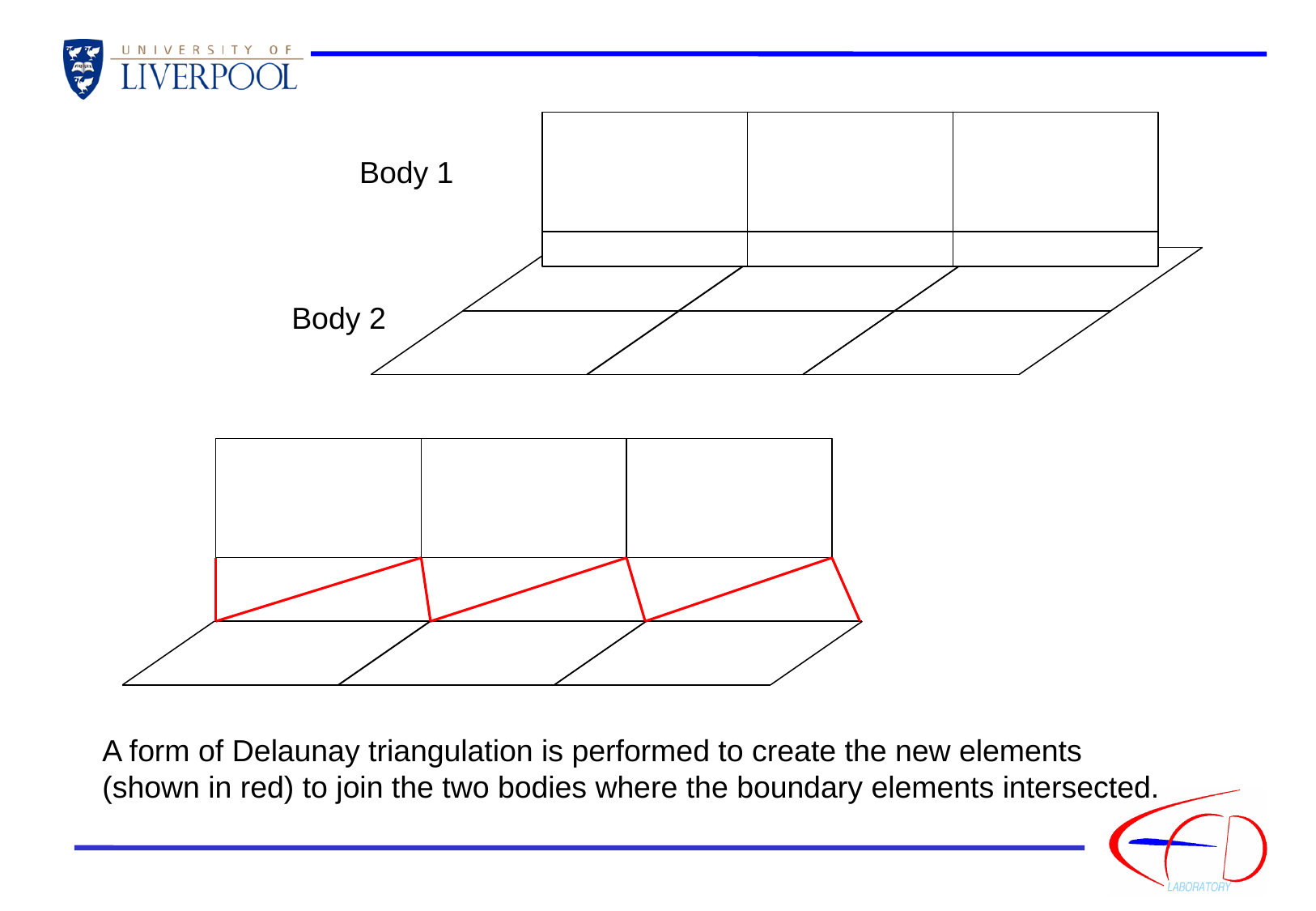

Body 1

Body 2

A form of Delaunay triangulation is performed to create the new elements (shown in red) to join the two bodies where the boundary elements intersected.